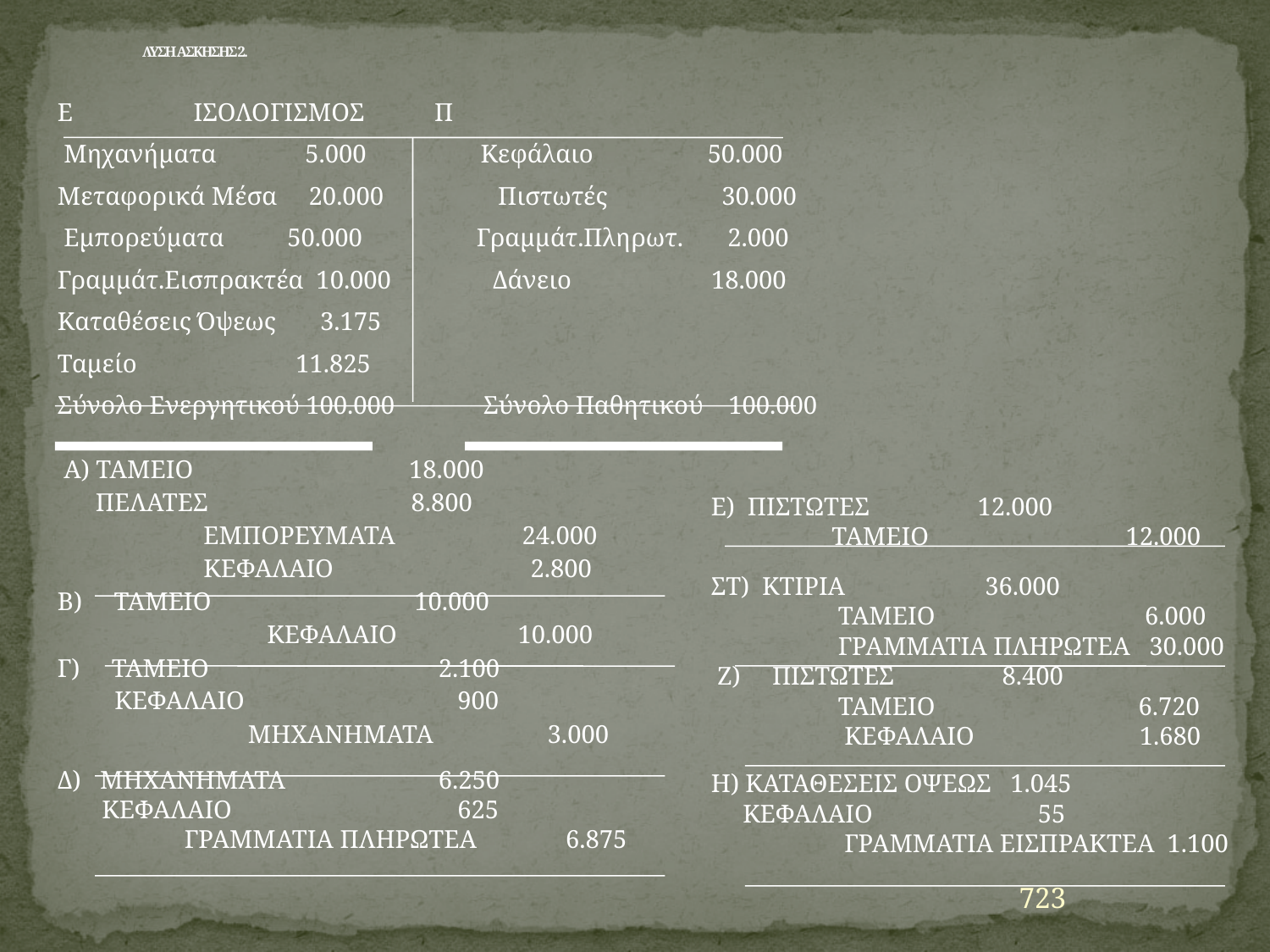

# ΛΥΣΗ ΑΣΚΗΣΗΣ 2.
Ε                   ΙΣΟΛΟΓΙΣΜΟΣ           Π
 Μηχανήματα              5.000                  Κεφάλαιο                  50.000
Μεταφορικά Μέσα     20.000                  Πιστωτές                  30.000
 Εμπορεύματα          50.000                  Γραμμάτ.Πληρωτ.       2.000
Γραμμάτ.Εισπρακτέα  10.000                Δάνειο                      18.000
Καταθέσεις Όψεως       3.175
Ταμείο                         11.825
Σύνολο Ενεργητικού 100.000              Σύνολο Παθητικού    100.000

Ε)  ΠΙΣΤΩΤΕΣ                 12.000
                   ΤΑΜΕΙΟ                               12.000

ΣΤ)  ΚΤΙΡΙΑ                      36.000
                    ΤΑΜΕΙΟ                                 6.000
                    ΓΡΑΜΜΑΤΙΑ ΠΛΗΡΩΤΕΑ   30.000
 Ζ)     ΠΙΣΤΩΤΕΣ                 8.400
                    ΤΑΜΕΙΟ                                6.720
                     ΚΕΦΑΛΑΙΟ                          1.680

Η) ΚΑΤΑΘΕΣΕΙΣ ΟΨΕΩΣ   1.045
     ΚΕΦΑΛΑΙΟ                          55
                     ΓΡΑΜΜΑΤΙΑ ΕΙΣΠΡΑΚΤΕΑ  1.100

 Α) ΤΑΜΕΙΟ                                  18.000
      ΠΕΛΑΤΕΣ                                8.800
                       ΕΜΠΟΡΕΥΜΑΤΑ                    24.000
                       ΚΕΦΑΛΑΙΟ                               2.800
Β)     ΤΑΜΕΙΟ                                10.000
                                 ΚΕΦΑΛΑΙΟ                   10.000
Γ)     ΤΑΜΕΙΟ                     	2.100
         ΚΕΦΑΛΑΙΟ                  	   900
                              ΜΗΧΑΝΗΜΑΤΑ                  3.000

Δ)   ΜΗΧΑΝΗΜΑΤΑ     	6.250
       ΚΕΦΑΛΑΙΟ               	   625
	ΓΡΑΜΜΑΤΙΑ ΠΛΗΡΩΤΕΑ              6.875

723